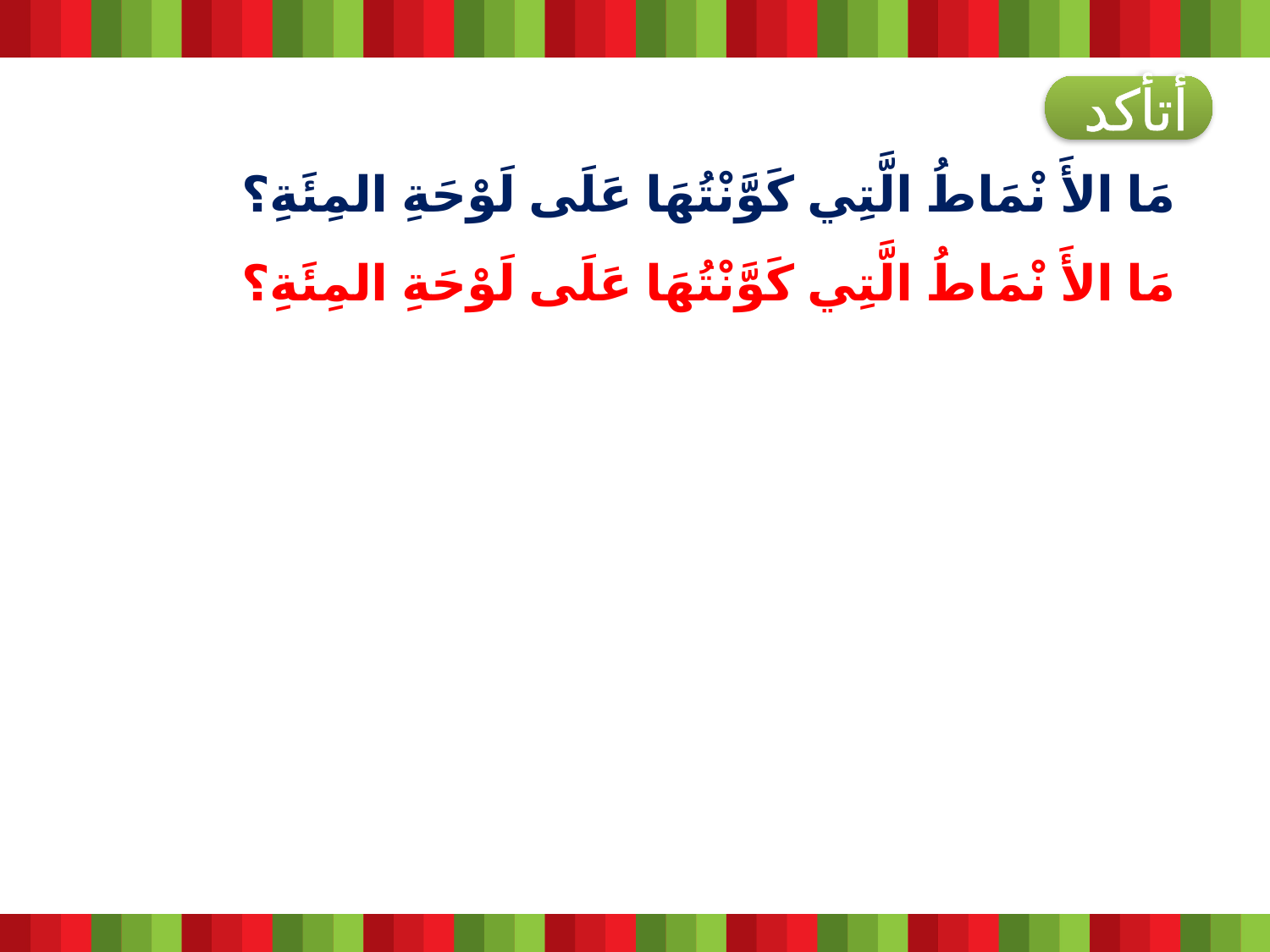

أتأكد
مَا الأَ نْمَاطُ الَّتِي كَوَّنْتُهَا عَلَى لَوْحَةِ المِئَةِ؟
مَا الأَ نْمَاطُ الَّتِي كَوَّنْتُهَا عَلَى لَوْحَةِ المِئَةِ؟